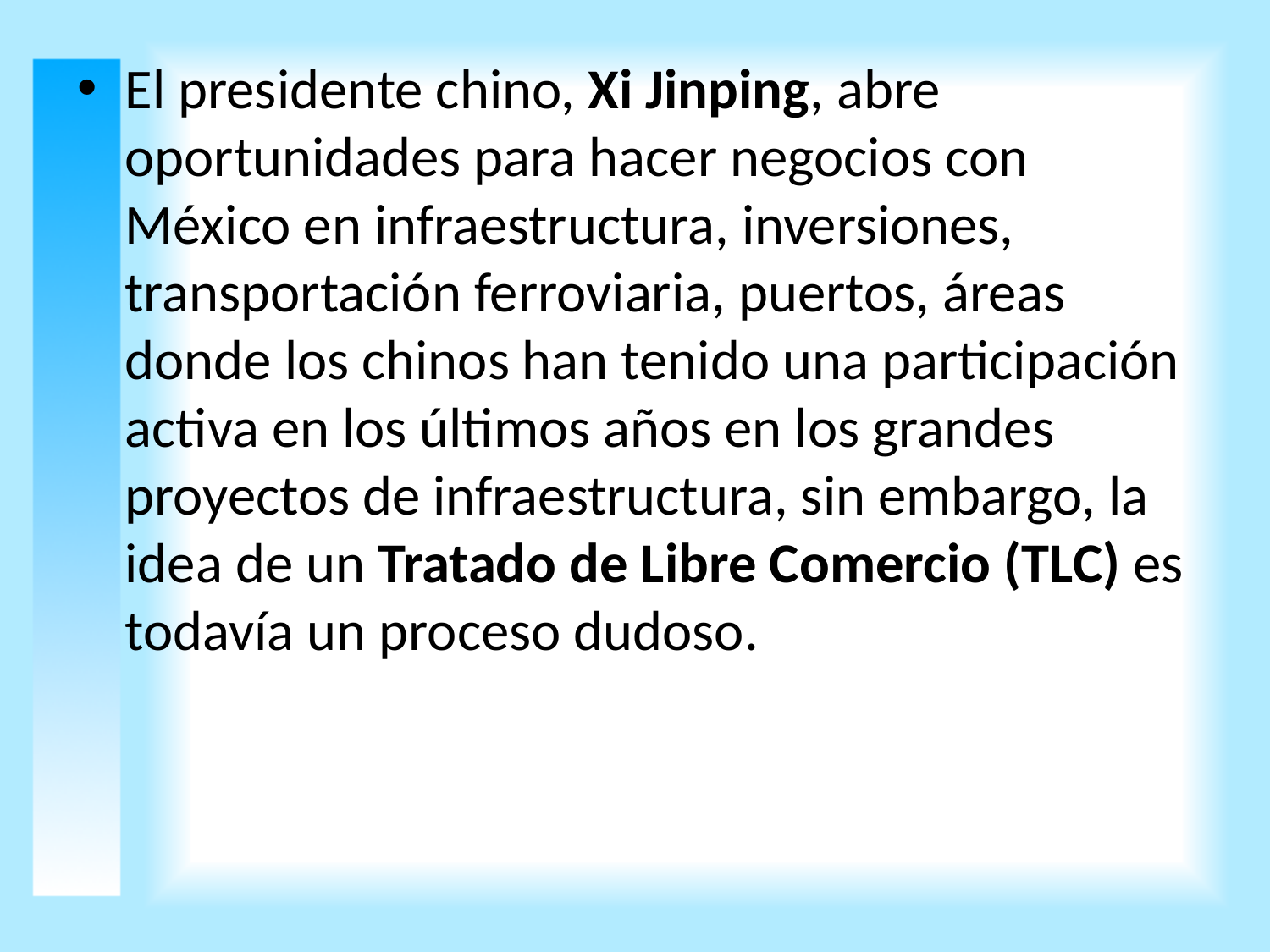

El presidente chino, Xi Jinping, abre oportunidades para hacer negocios con México en infraestructura, inversiones, transportación ferroviaria, puertos, áreas donde los chinos han tenido una participación activa en los últimos años en los grandes proyectos de infraestructura, sin embargo, la idea de un Tratado de Libre Comercio (TLC) es todavía un proceso dudoso.